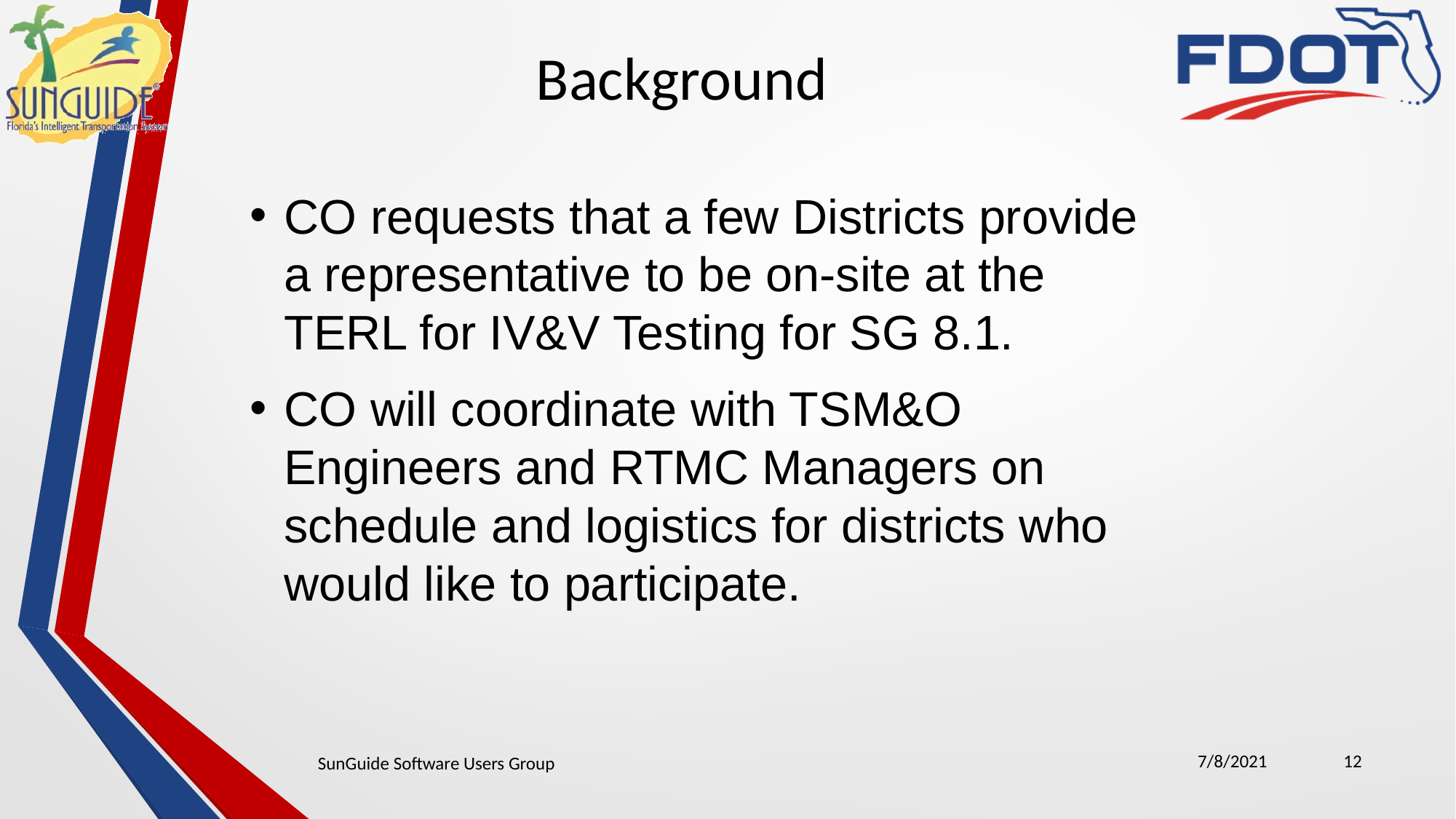

Background
CO requests that a few Districts provide a representative to be on-site at the TERL for IV&V Testing for SG 8.1.
CO will coordinate with TSM&O Engineers and RTMC Managers on schedule and logistics for districts who would like to participate.

7/8/2021
12
SunGuide Software Users Group